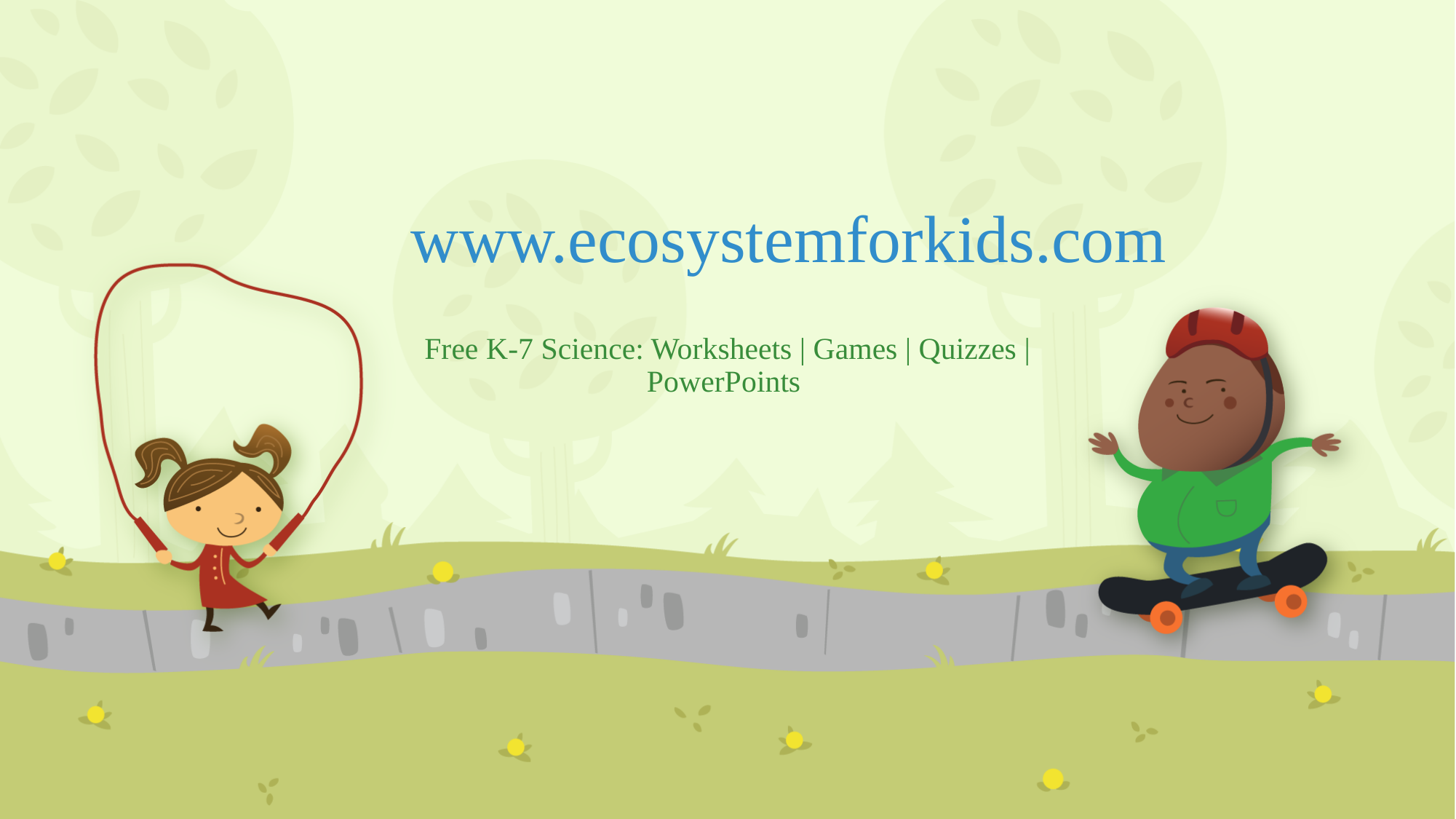

# www.ecosystemforkids.com
Free K-7 Science: Worksheets | Games | Quizzes | PowerPoints